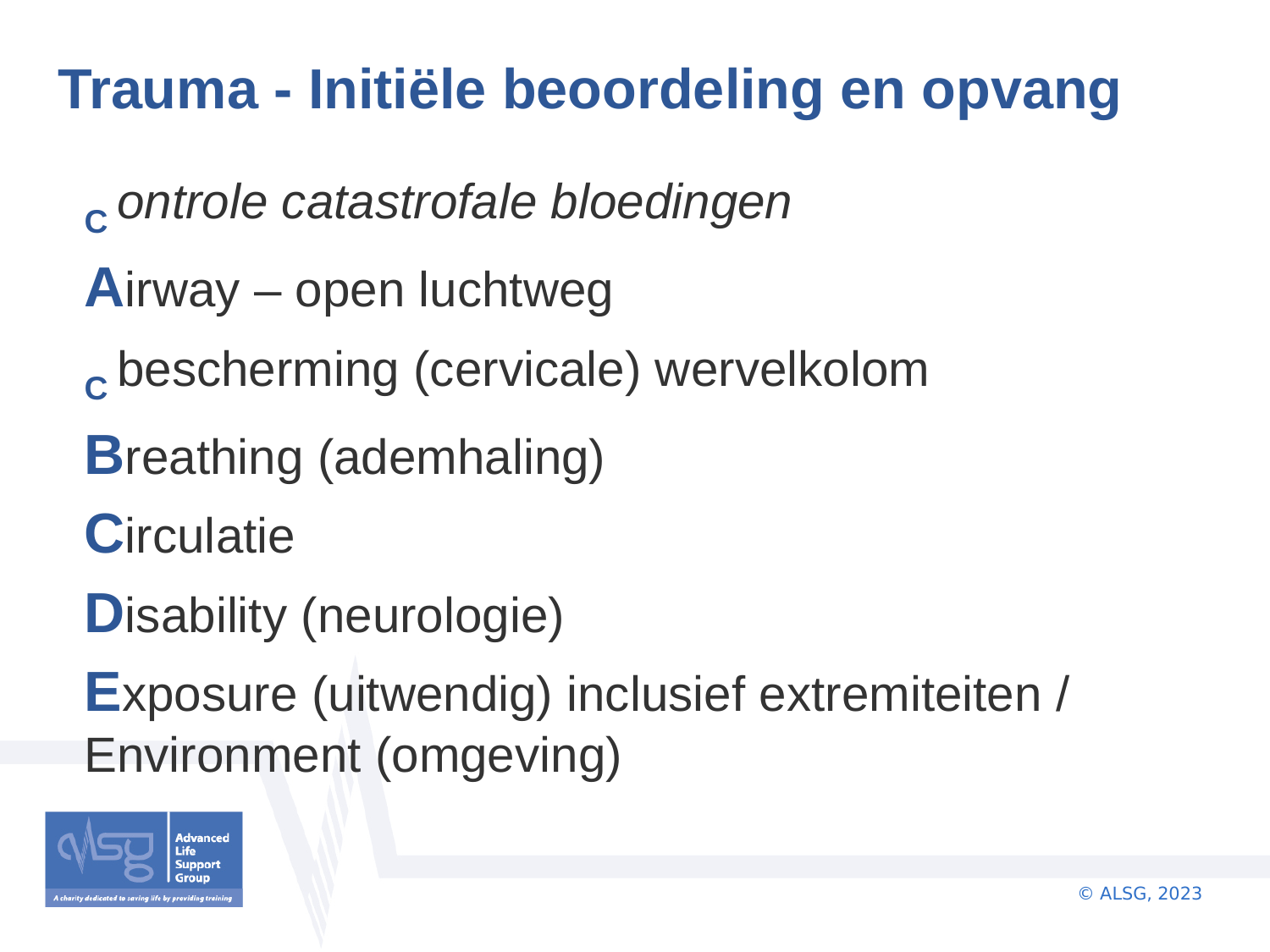

# Trauma - Initiële beoordeling en opvang
C ontrole catastrofale bloedingen
Airway – open luchtweg
C bescherming (cervicale) wervelkolom
Breathing (ademhaling)
Circulatie
Disability (neurologie)
Exposure (uitwendig) inclusief extremiteiten / Environment (omgeving)